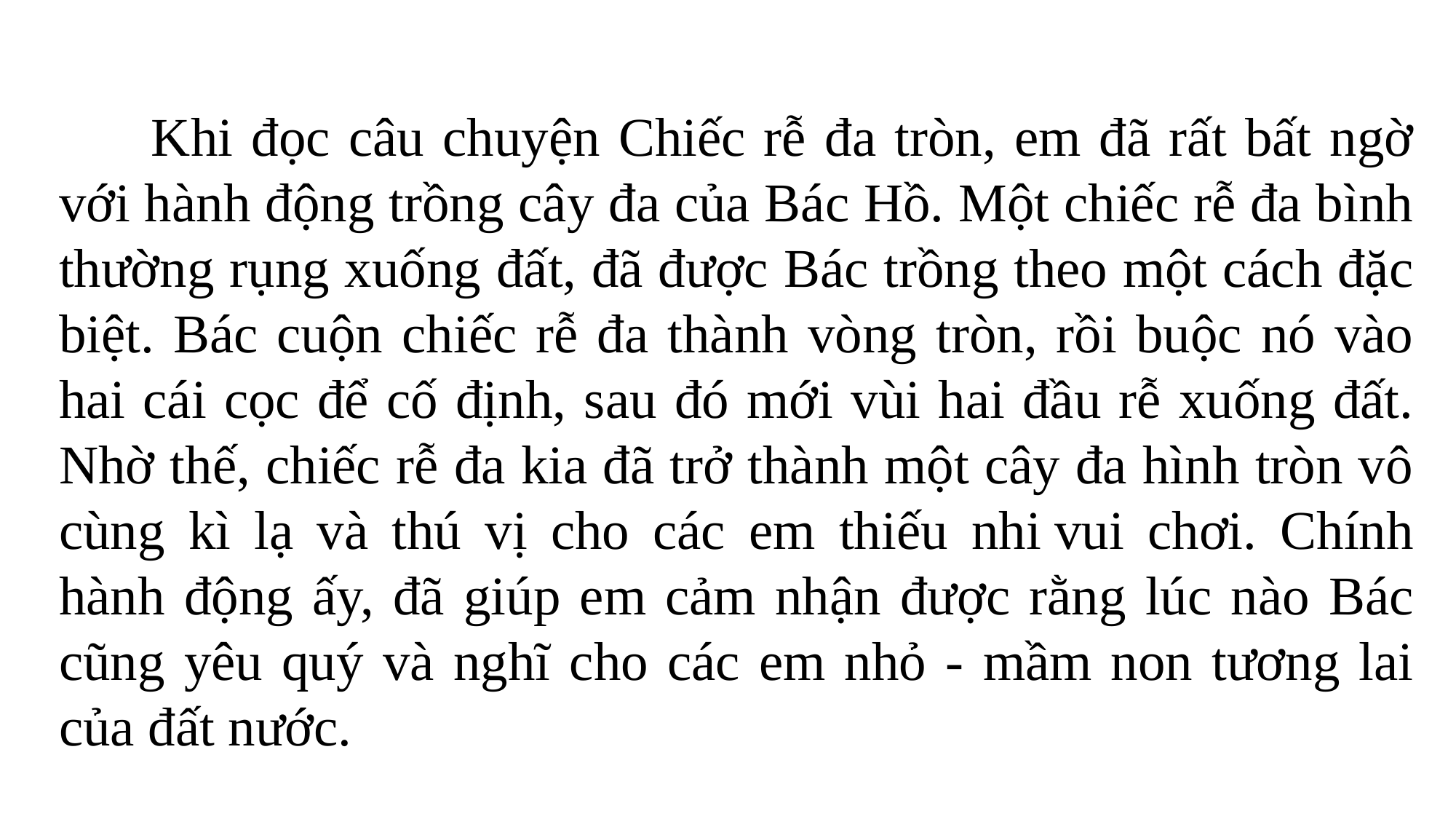

Khi đọc câu chuyện Chiếc rễ đa tròn, em đã rất bất ngờ với hành động trồng cây đa của Bác Hồ. Một chiếc rễ đa bình thường rụng xuống đất, đã được Bác trồng theo một cách đặc biệt. Bác cuộn chiếc rễ đa thành vòng tròn, rồi buộc nó vào hai cái cọc để cố định, sau đó mới vùi hai đầu rễ xuống đất. Nhờ thế, chiếc rễ đa kia đã trở thành một cây đa hình tròn vô cùng kì lạ và thú vị cho các em thiếu nhi vui chơi. Chính hành động ấy, đã giúp em cảm nhận được rằng lúc nào Bác cũng yêu quý và nghĩ cho các em nhỏ - mầm non tương lai của đất nước.